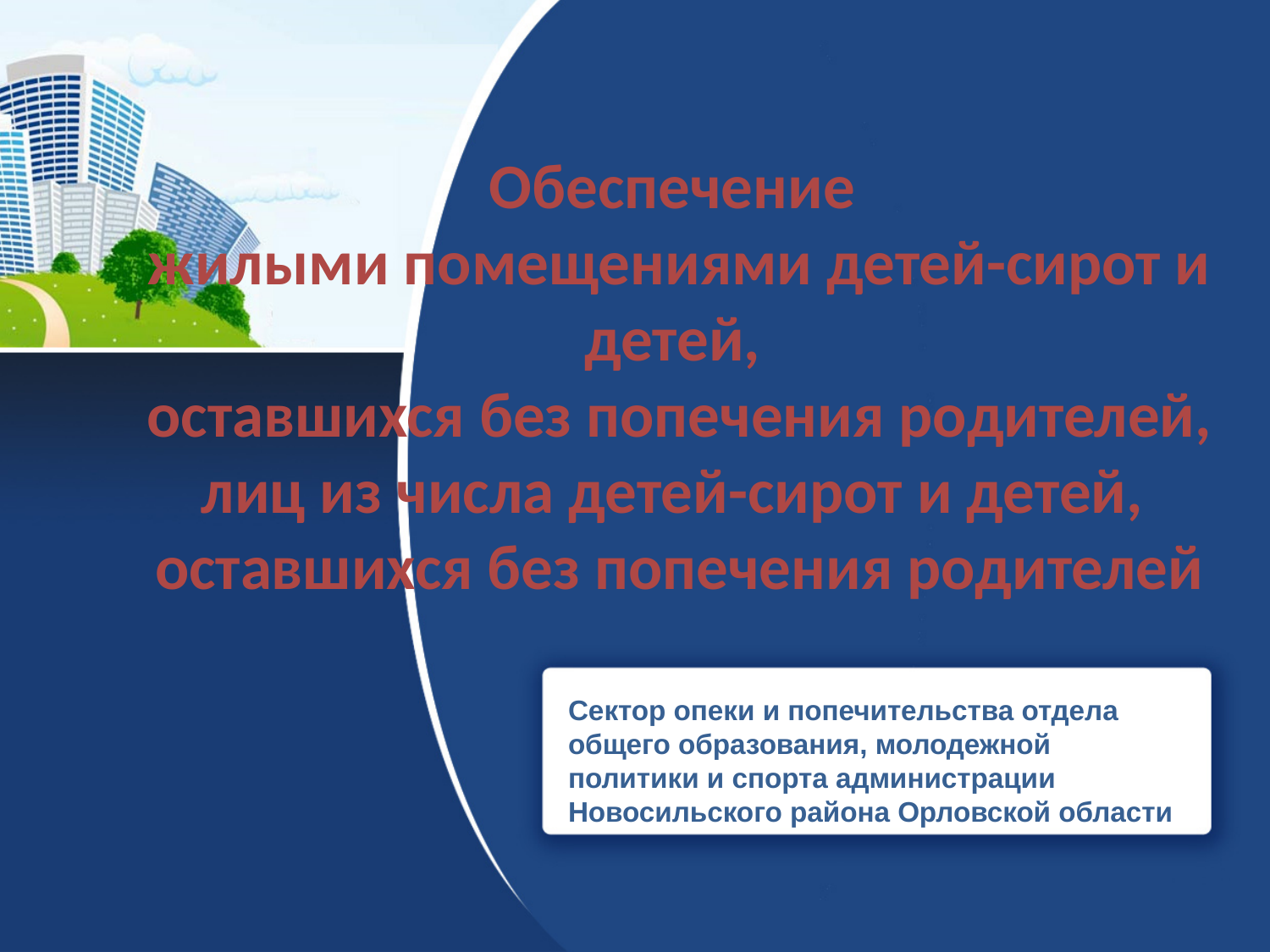

Обеспечение
жилыми помещениями детей-сирот и детей, 
оставшихся без попечения родителей, лиц из числа детей-сирот и детей, 
оставшихся без попечения родителей
Сектор опеки и попечительства отдела общего образования, молодежной политики и спорта администрации Новосильского района Орловской области